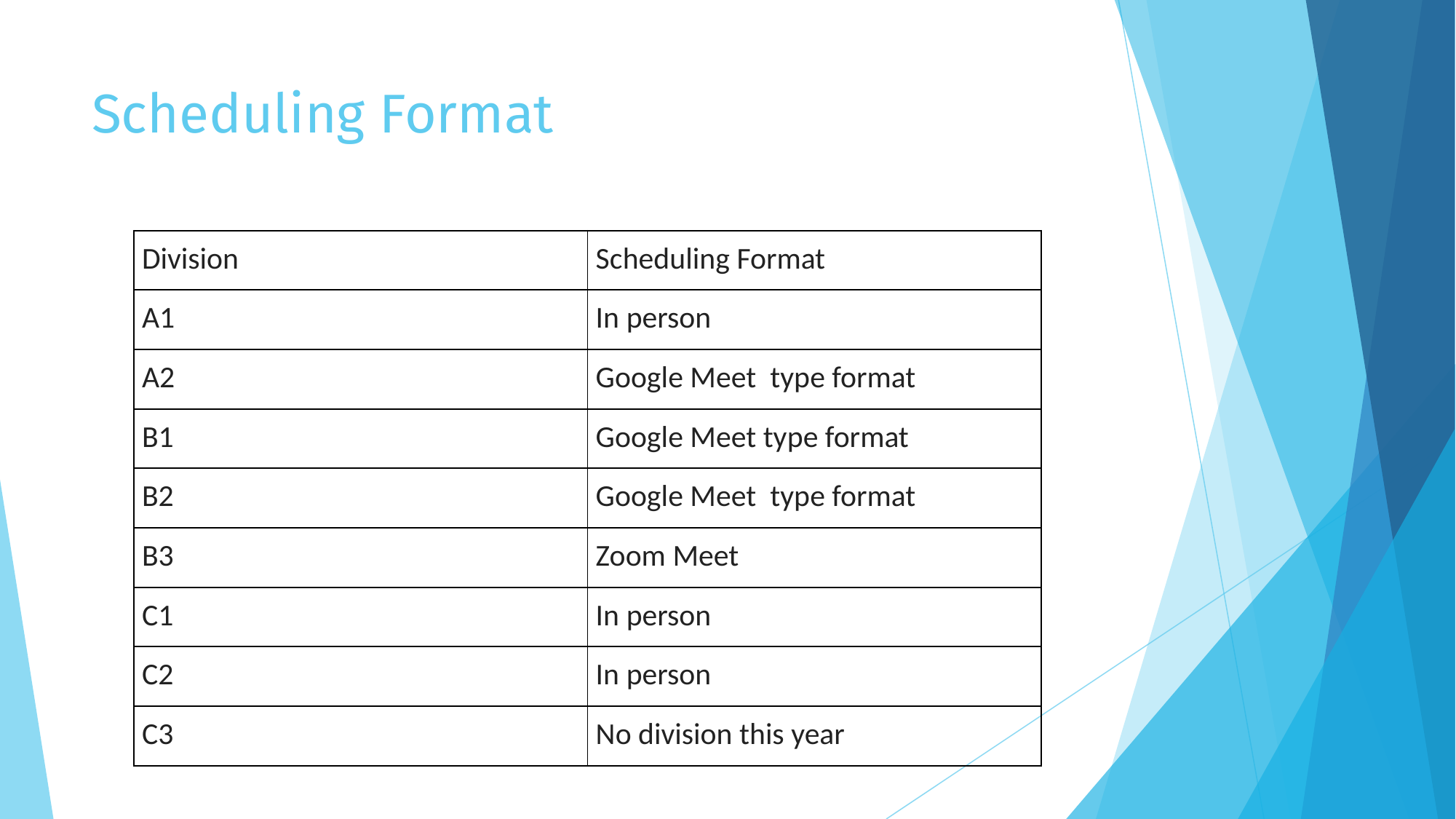

# Scheduling Format

| Division | Scheduling Format |
| --- | --- |
| A1 | In person |
| A2 | Google Meet type format |
| B1 | Google Meet type format |
| B2 | Google Meet type format |
| B3 | Zoom Meet |
| C1 | In person |
| C2 | In person |
| C3 | No division this year |